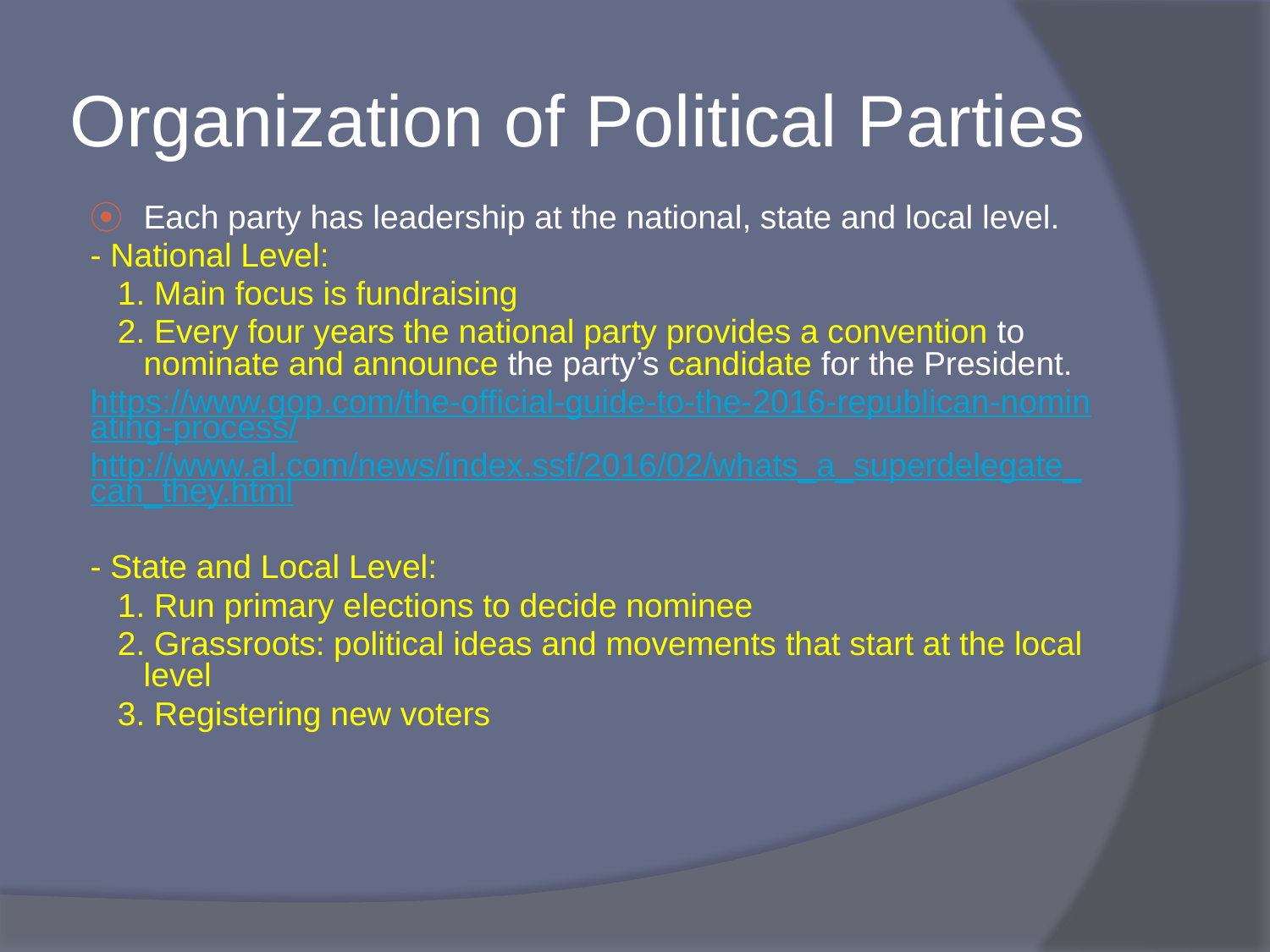

# Organization of Political Parties
Each party has leadership at the national, state and local level.
- National Level:
   1. Main focus is fundraising
   2. Every four years the national party provides a convention to nominate and announce the party’s candidate for the President.
https://www.gop.com/the-official-guide-to-the-2016-republican-nominating-process/
http://www.al.com/news/index.ssf/2016/02/whats_a_superdelegate_can_they.html

- State and Local Level:
   1. Run primary elections to decide nominee
   2. Grassroots: political ideas and movements that start at the local level
   3. Registering new voters